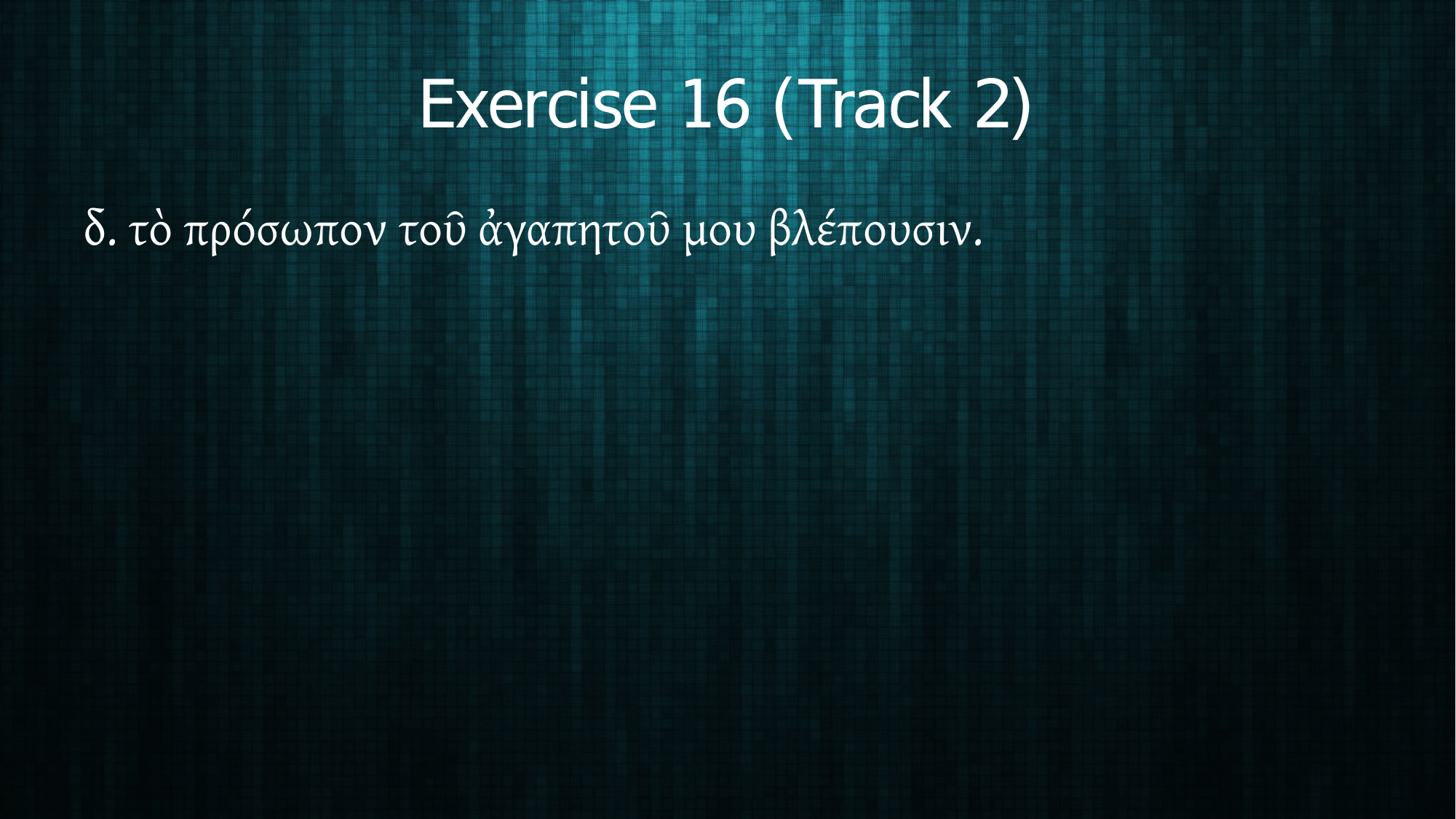

# Exercise 16 (Track 2)
δ. τὸ πρόσωπον τοῦ ἀγαπητοῦ μου βλέπουσιν.